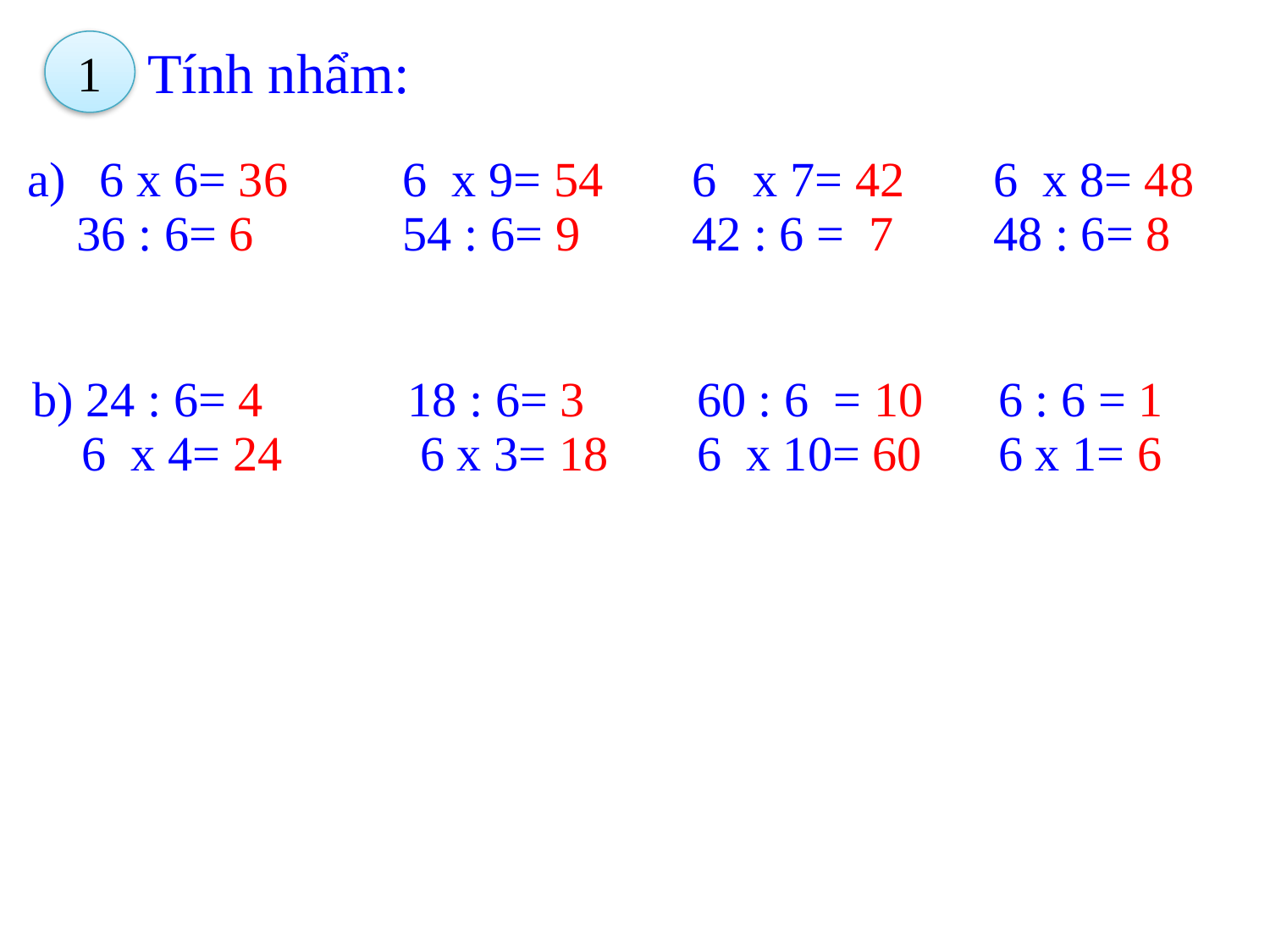

Tính nhẩm:
1
| 6 x 6= 36 36 : 6= 6 | 6 x 9= 54 54 : 6= 9 | 6 x 7= 42 42 : 6 = 7 | 6 x 8= 48 48 : 6= 8 |
| --- | --- | --- | --- |
| b) 24 : 6= 4 6 x 4= 24 | 18 : 6= 3 6 x 3= 18 | 60 : 6 = 10 6 x 10= 60 | 6 : 6 = 1 6 x 1= 6 |
| --- | --- | --- | --- |